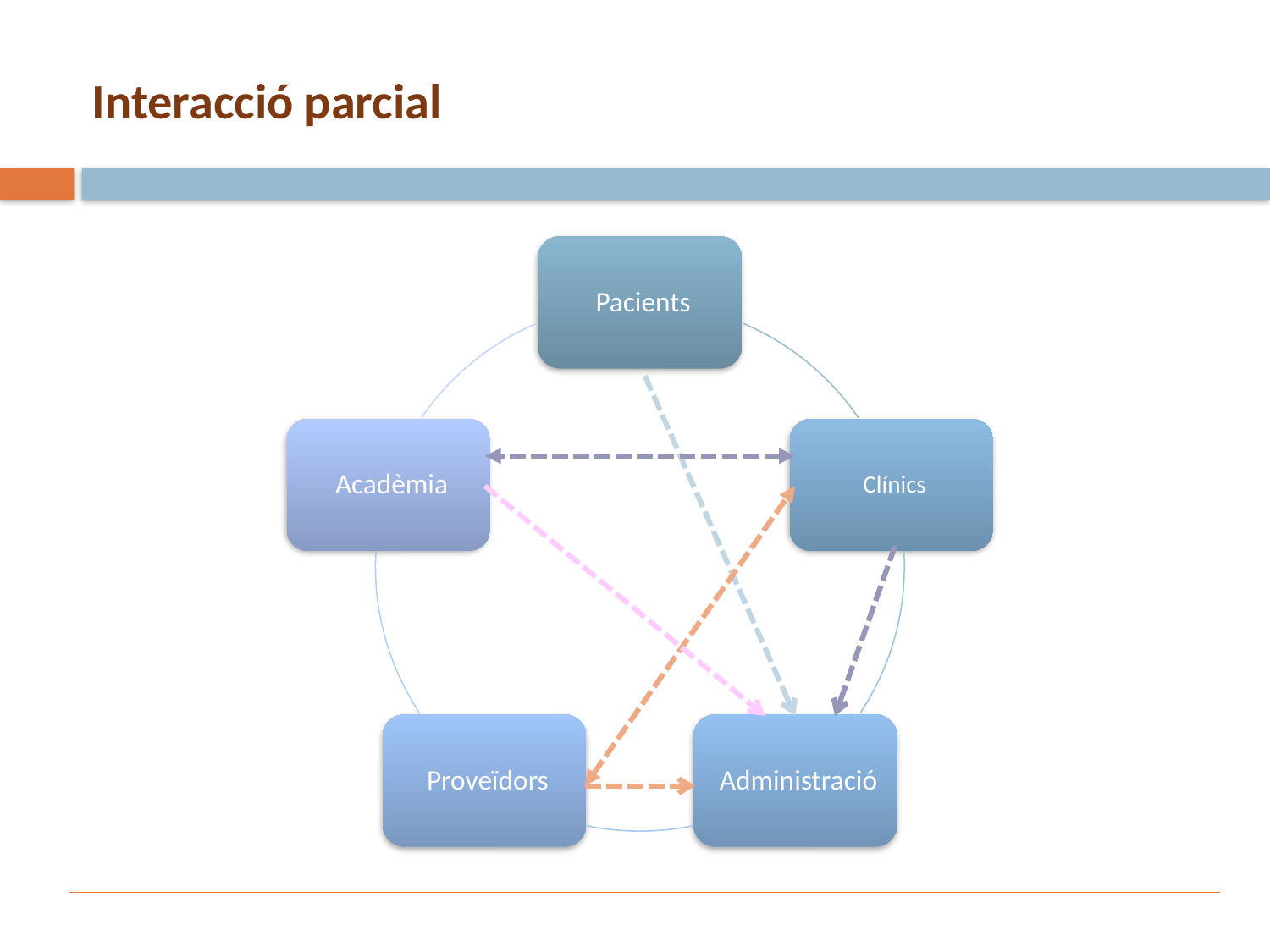

# Interacció parcial
Pacients
Clínics
Administració
Proveïdors
Acadèmia